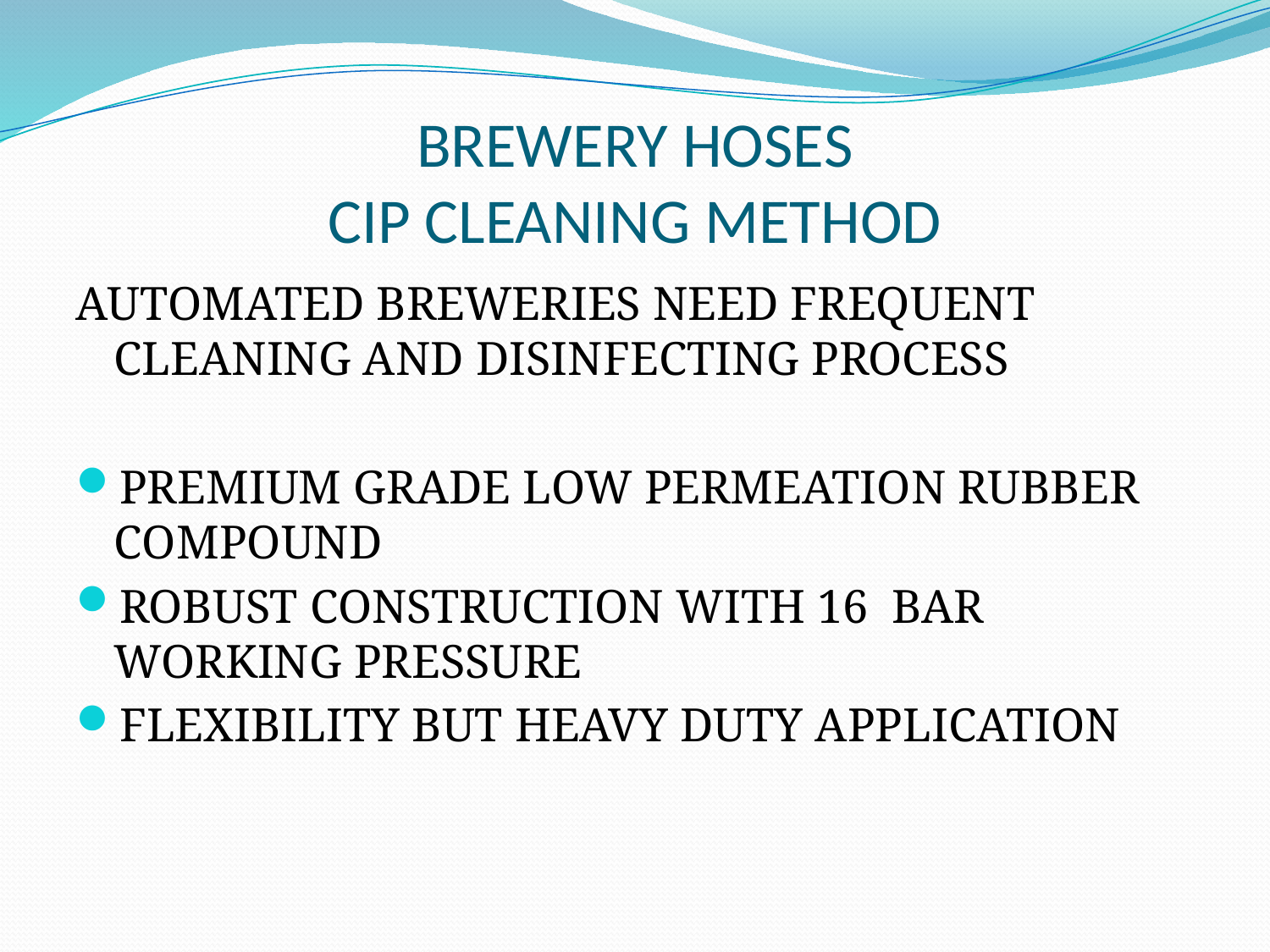

# BREWERY HOSES CIP CLEANING METHOD
AUTOMATED BREWERIES NEED FREQUENT CLEANING AND DISINFECTING PROCESS

PREMIUM GRADE LOW PERMEATION RUBBER COMPOUND
ROBUST CONSTRUCTION WITH 16  BAR WORKING PRESSURE
FLEXIBILITY BUT HEAVY DUTY APPLICATION